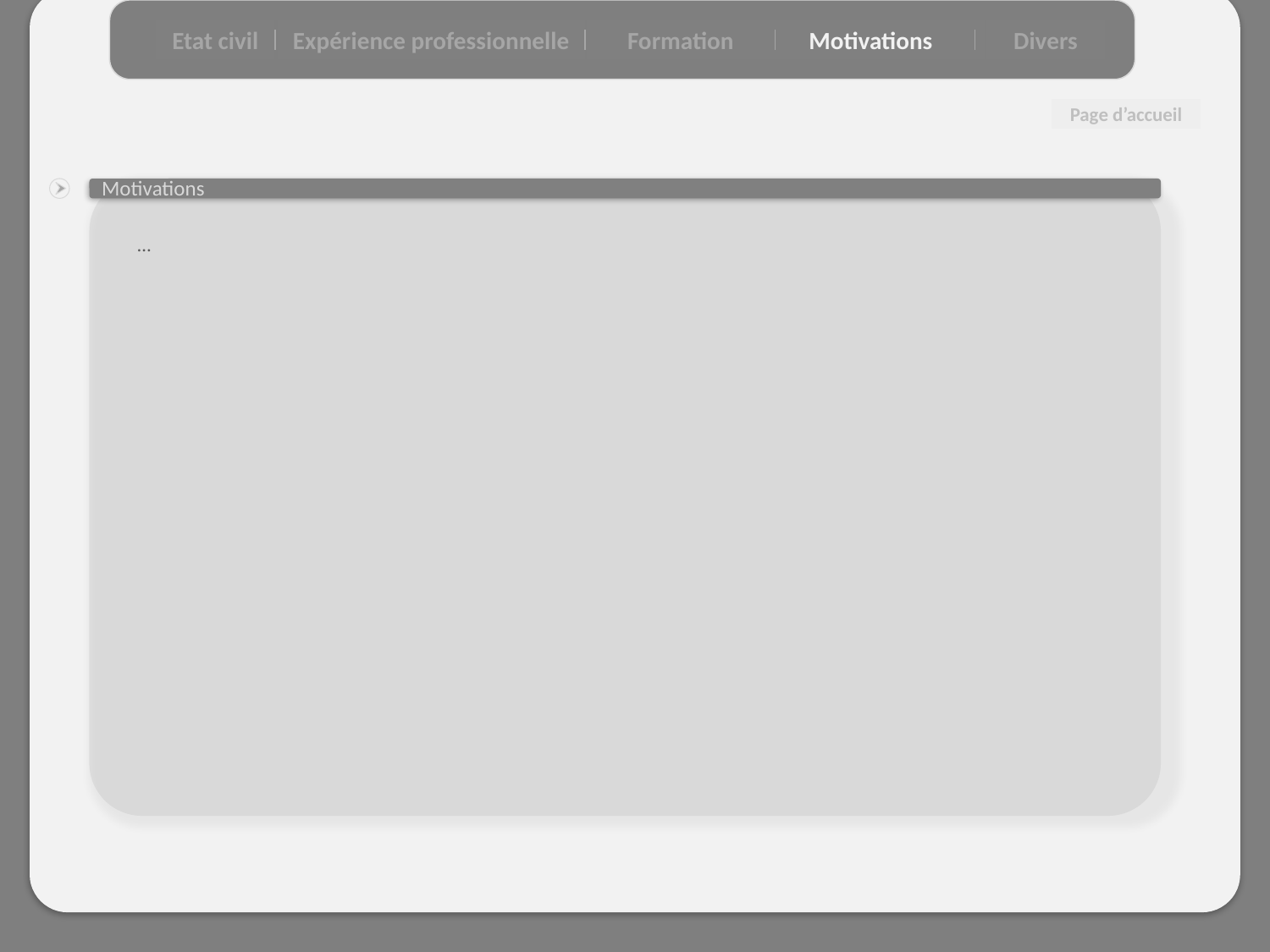

Etat civil
Expérience professionnelle
Formation
Motivations
Divers
Page d’accueil
Motivations

…